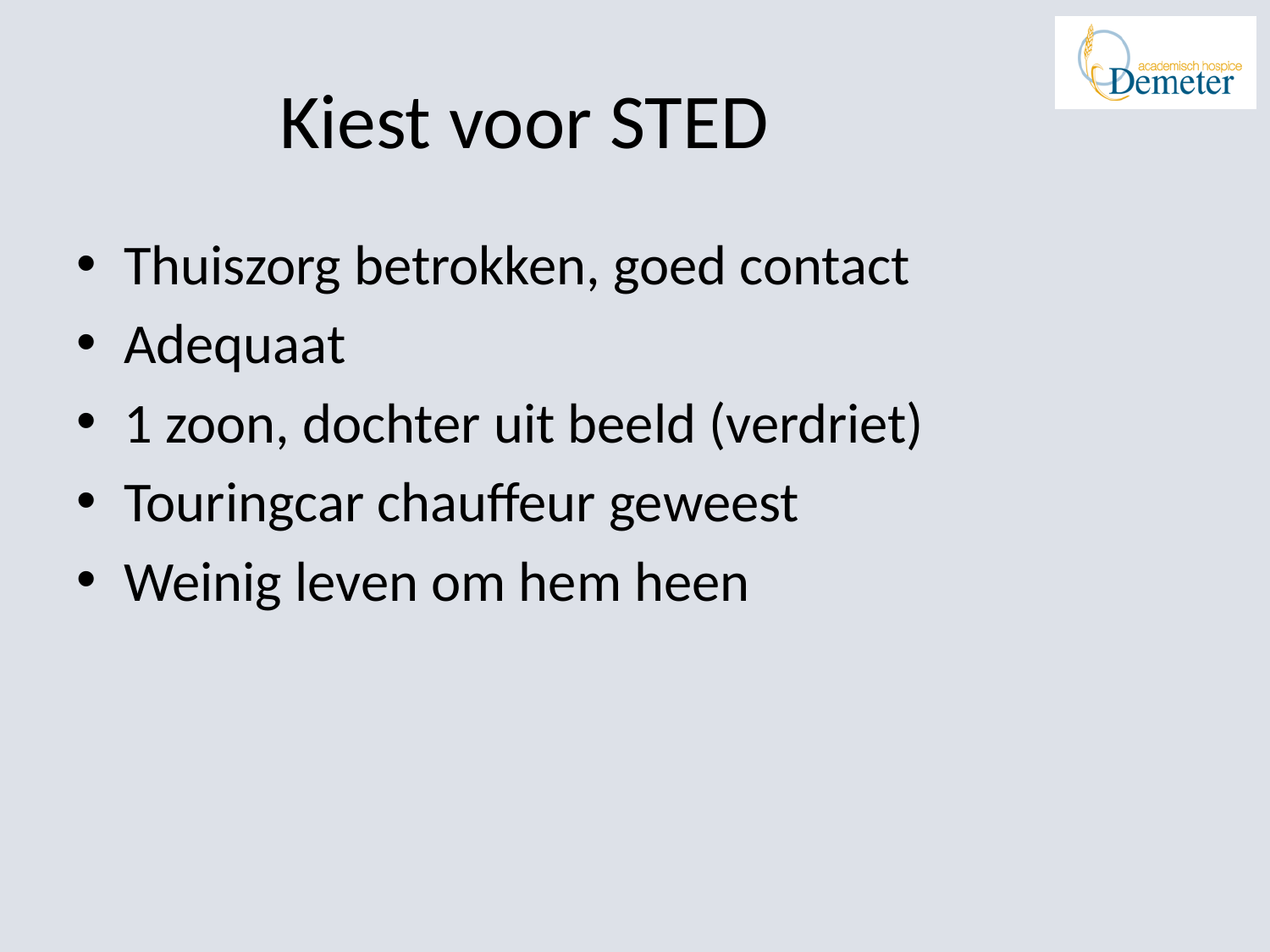

# Kiest voor STED
Thuiszorg betrokken, goed contact
Adequaat
1 zoon, dochter uit beeld (verdriet)
Touringcar chauffeur geweest
Weinig leven om hem heen